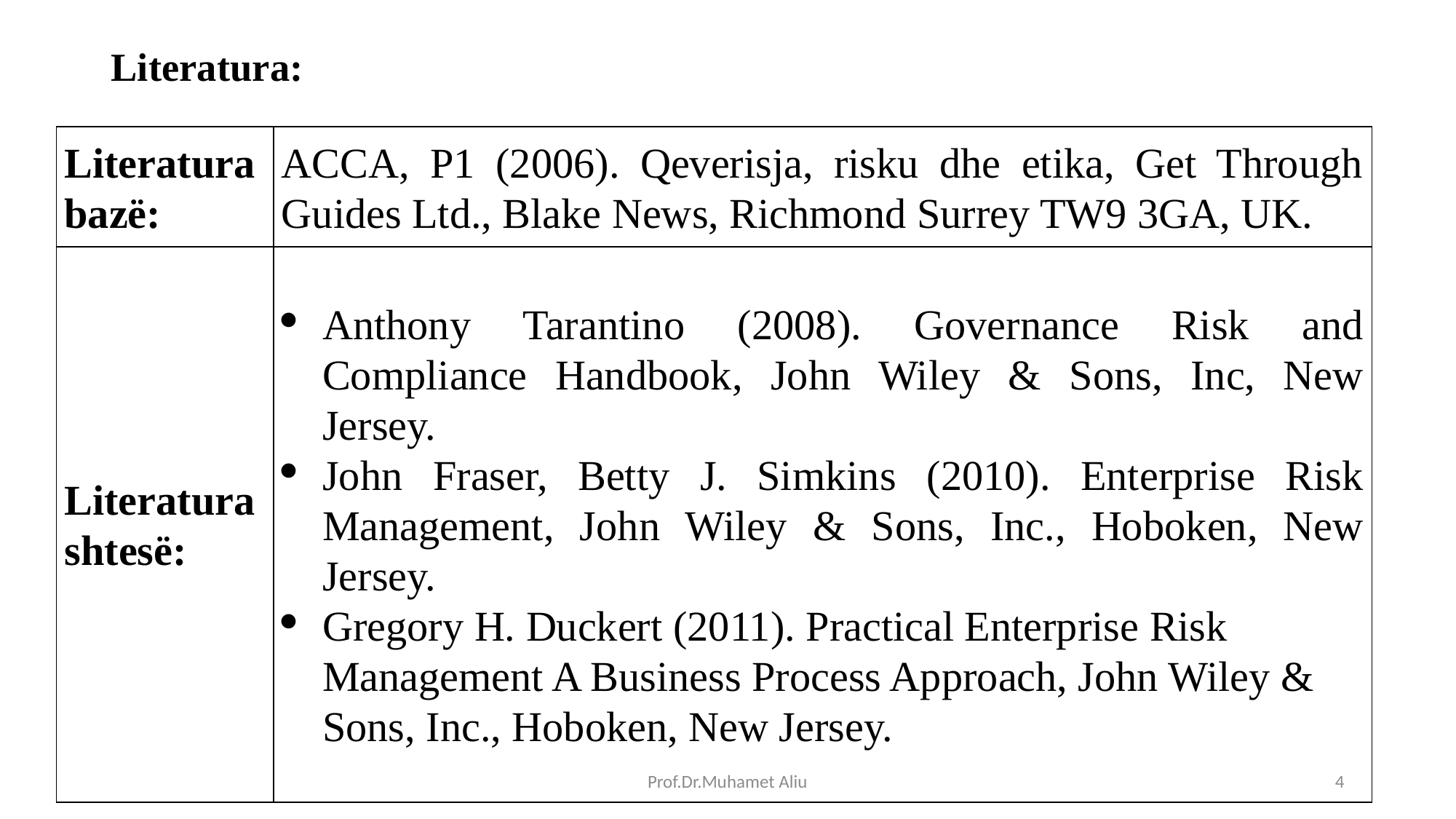

# Literatura:
| Literatura bazë: | ACCA, P1 (2006). Qeverisja, risku dhe etika, Get Through Guides Ltd., Blake News, Richmond Surrey TW9 3GA, UK. |
| --- | --- |
| Literatura shtesë: | Anthony Tarantino (2008). Governance Risk and Compliance Handbook, John Wiley & Sons, Inc, New Jersey. John Fraser, Betty J. Simkins (2010). Enterprise Risk Management, John Wiley & Sons, Inc., Hoboken, New Jersey. Gregory H. Duckert (2011). Practical Enterprise Risk Management A Business Process Approach, John Wiley & Sons, Inc., Hoboken, New Jersey. |
Prof.Dr.Muhamet Aliu
4